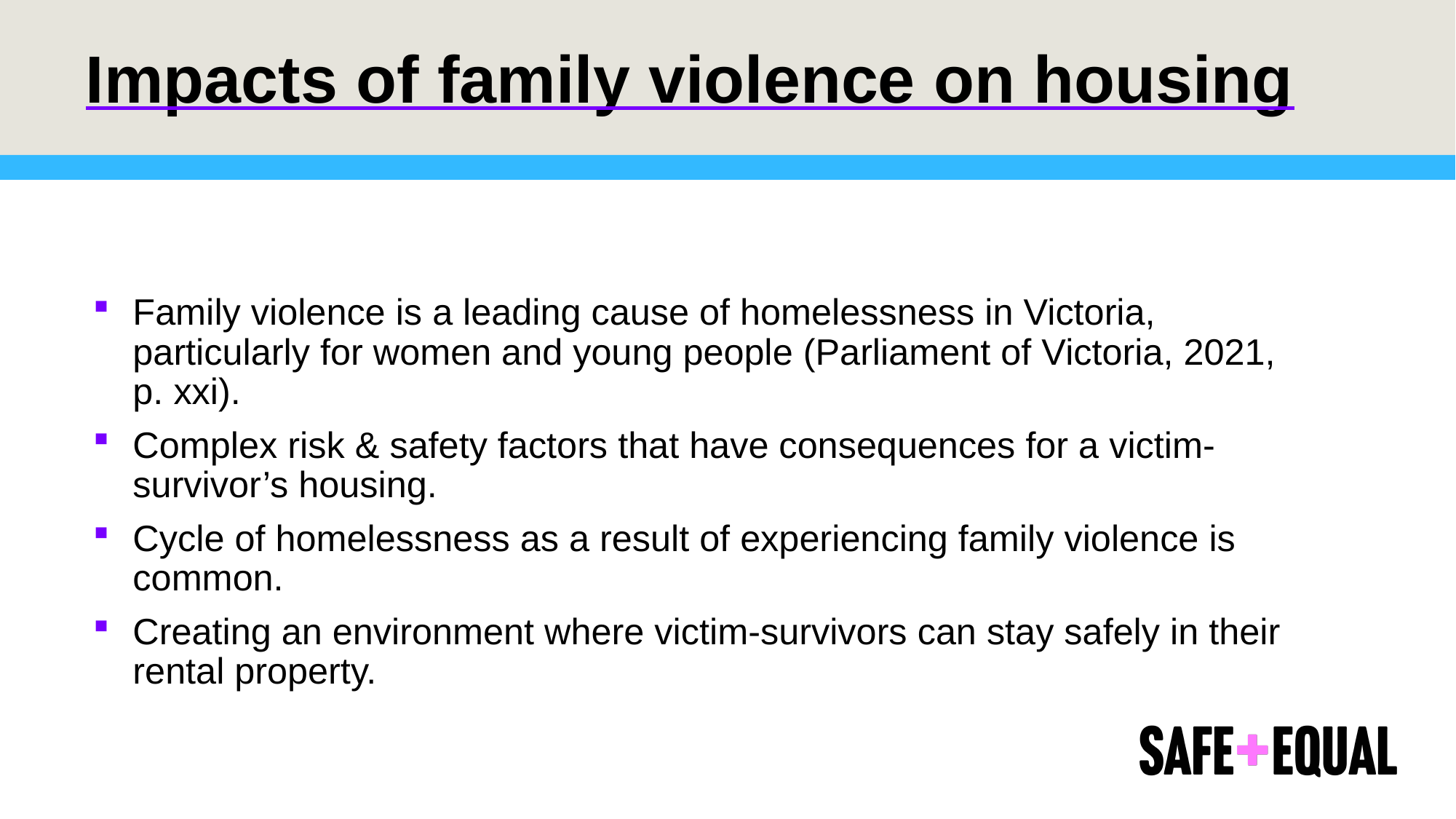

# Impacts of family violence on housing

Family violence is a leading cause of homelessness in Victoria, particularly for women and young people (Parliament of Victoria, 2021, p. xxi).
Complex risk & safety factors that have consequences for a victim-survivor’s housing.
Cycle of homelessness as a result of experiencing family violence is common.
Creating an environment where victim-survivors can stay safely in their rental property.